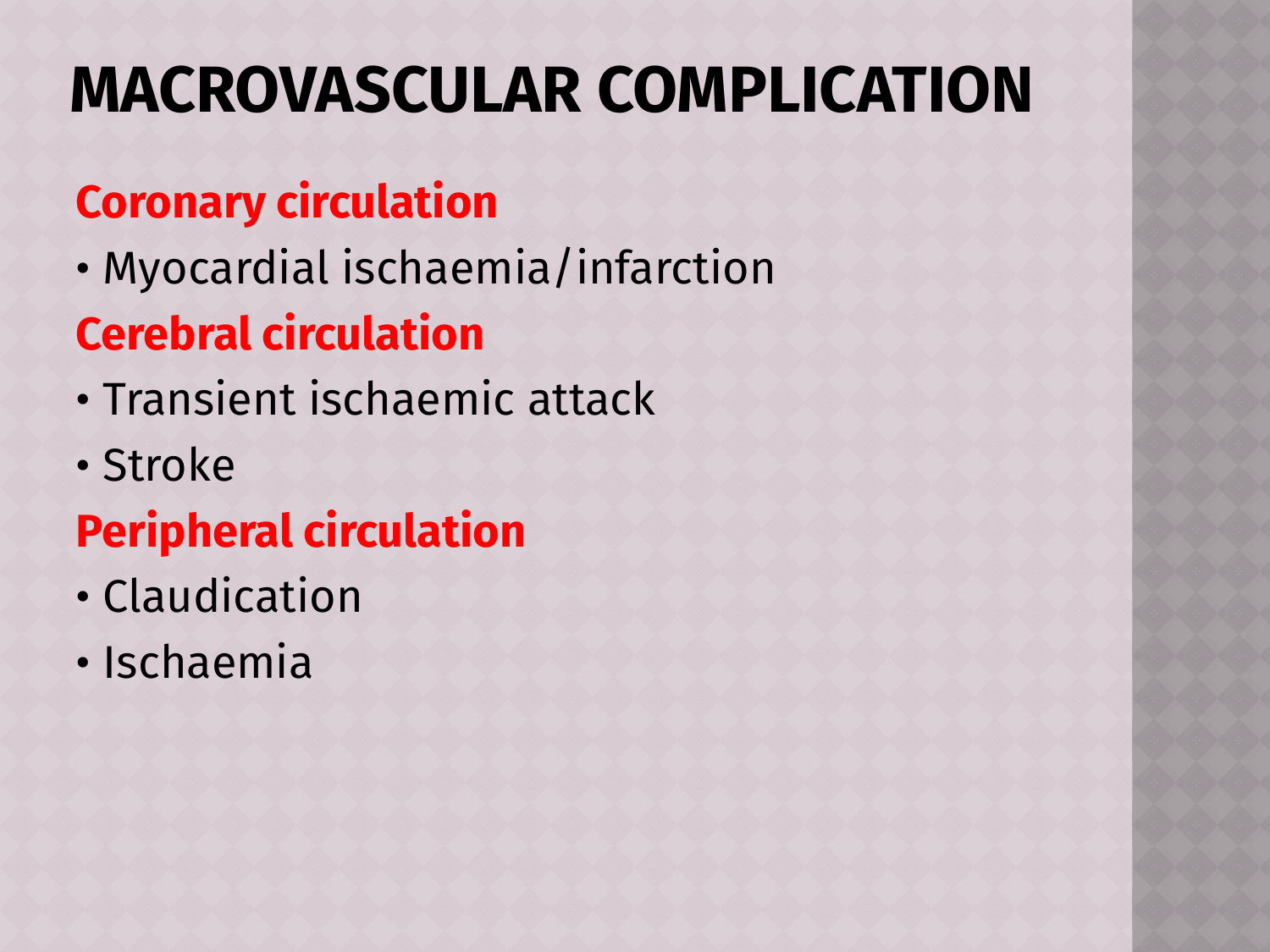

# Macrovascular complication
Coronary circulation
• Myocardial ischaemia/infarction
Cerebral circulation
• Transient ischaemic attack
• Stroke
Peripheral circulation
• Claudication
• Ischaemia